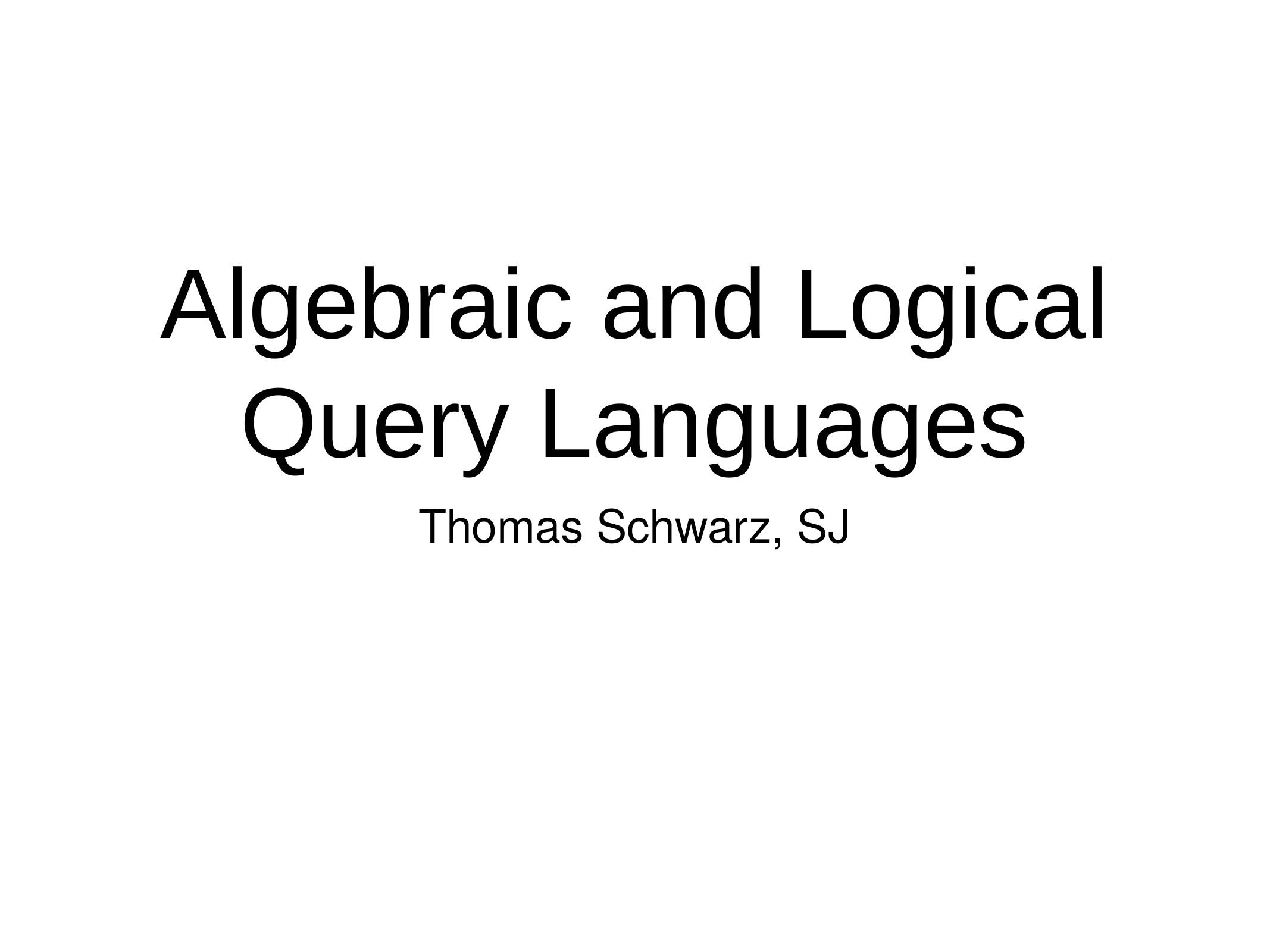

# Algebraic and Logical Query Languages
Thomas Schwarz, SJ